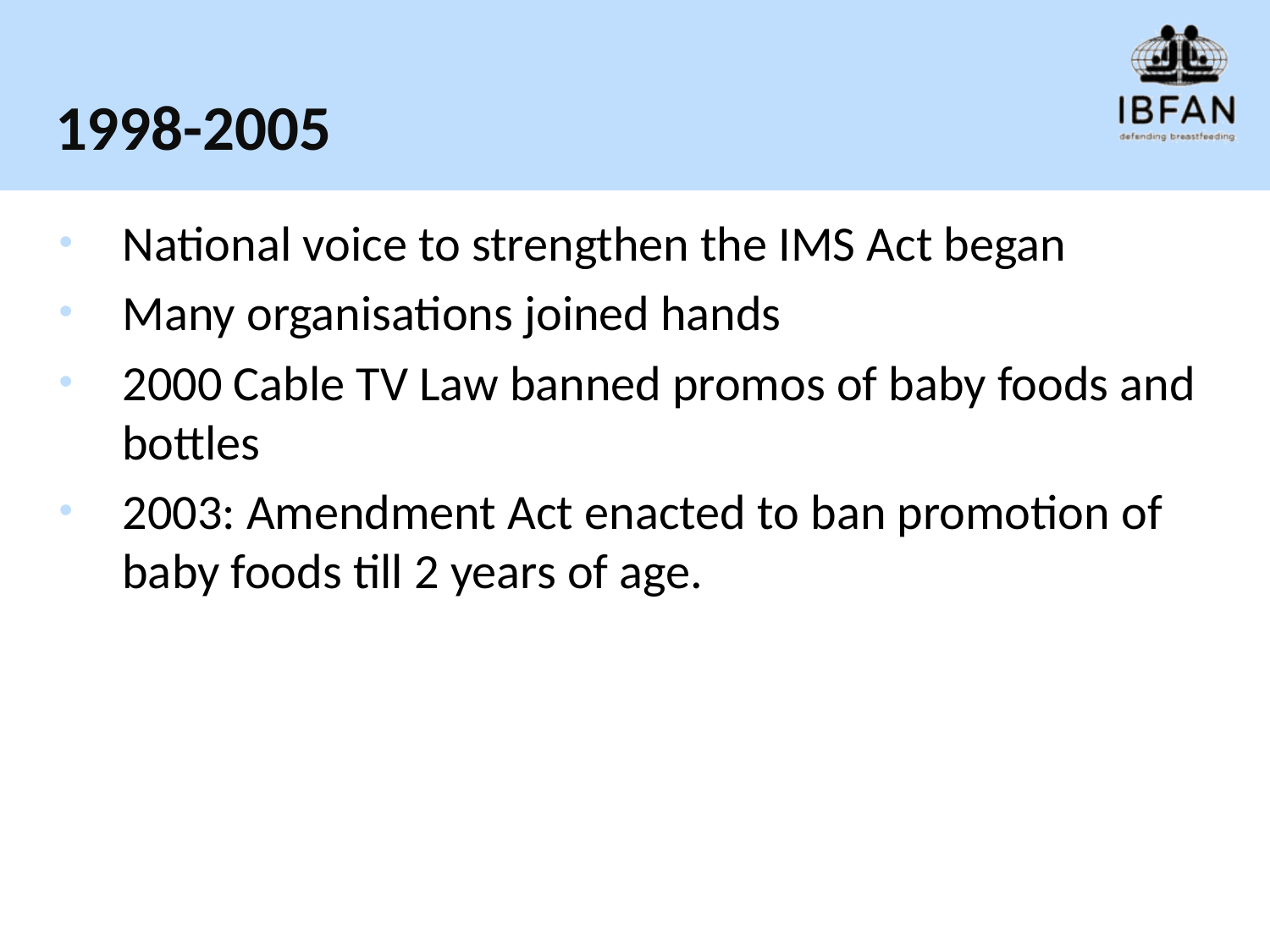

# 1998-2005
National voice to strengthen the IMS Act began
Many organisations joined hands
2000 Cable TV Law banned promos of baby foods and bottles
2003: Amendment Act enacted to ban promotion of baby foods till 2 years of age.